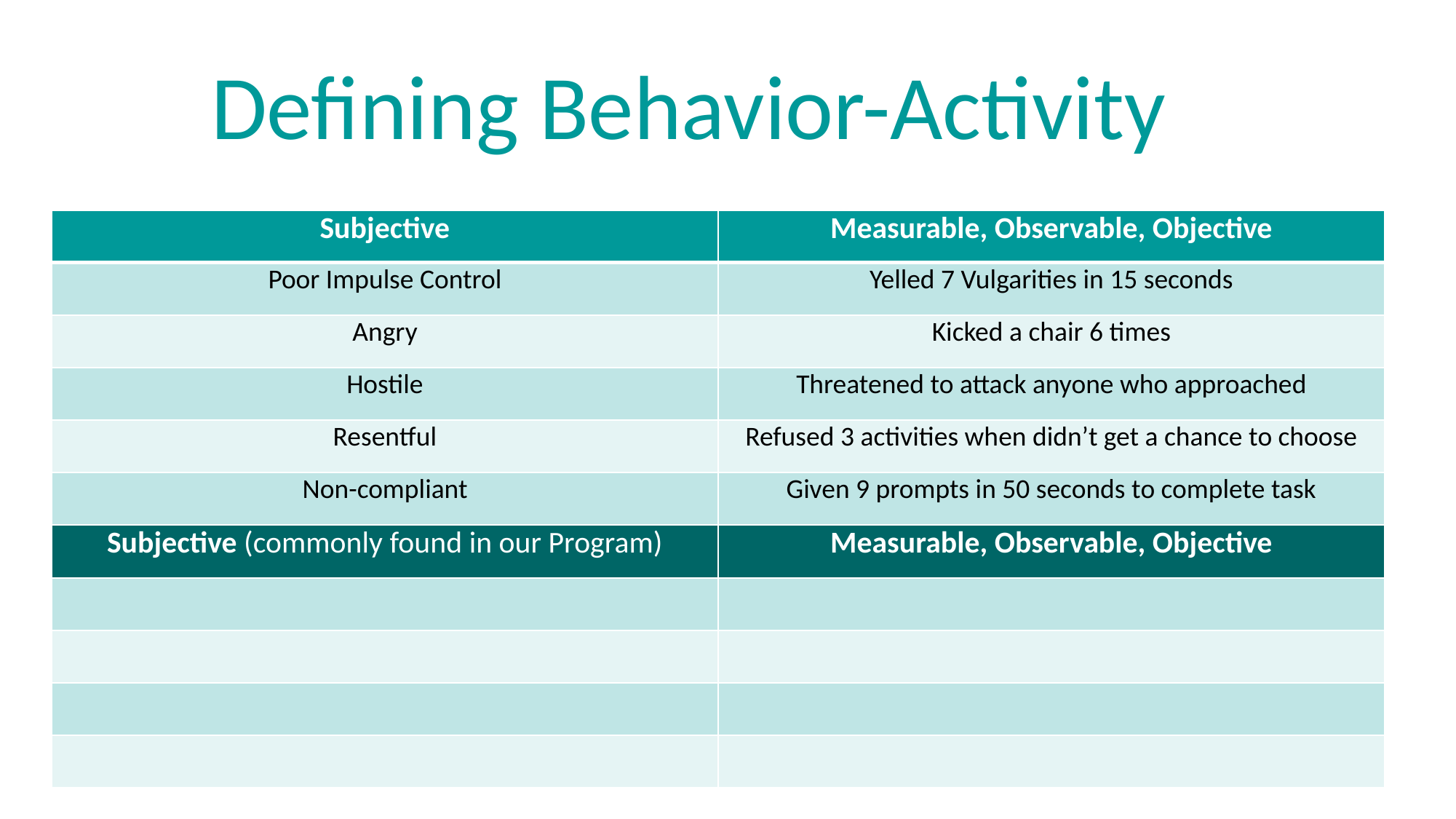

# Defining Behavior-Activity
| Subjective | Measurable, Observable, Objective |
| --- | --- |
| Poor Impulse Control | Yelled 7 Vulgarities in 15 seconds |
| Angry | Kicked a chair 6 times |
| Hostile | Threatened to attack anyone who approached |
| Resentful | Refused 3 activities when didn’t get a chance to choose |
| Non-compliant | Given 9 prompts in 50 seconds to complete task |
| Subjective (commonly found in our Program) | Measurable, Observable, Objective |
|  |  |
|  |  |
|  |  |
|  |  |